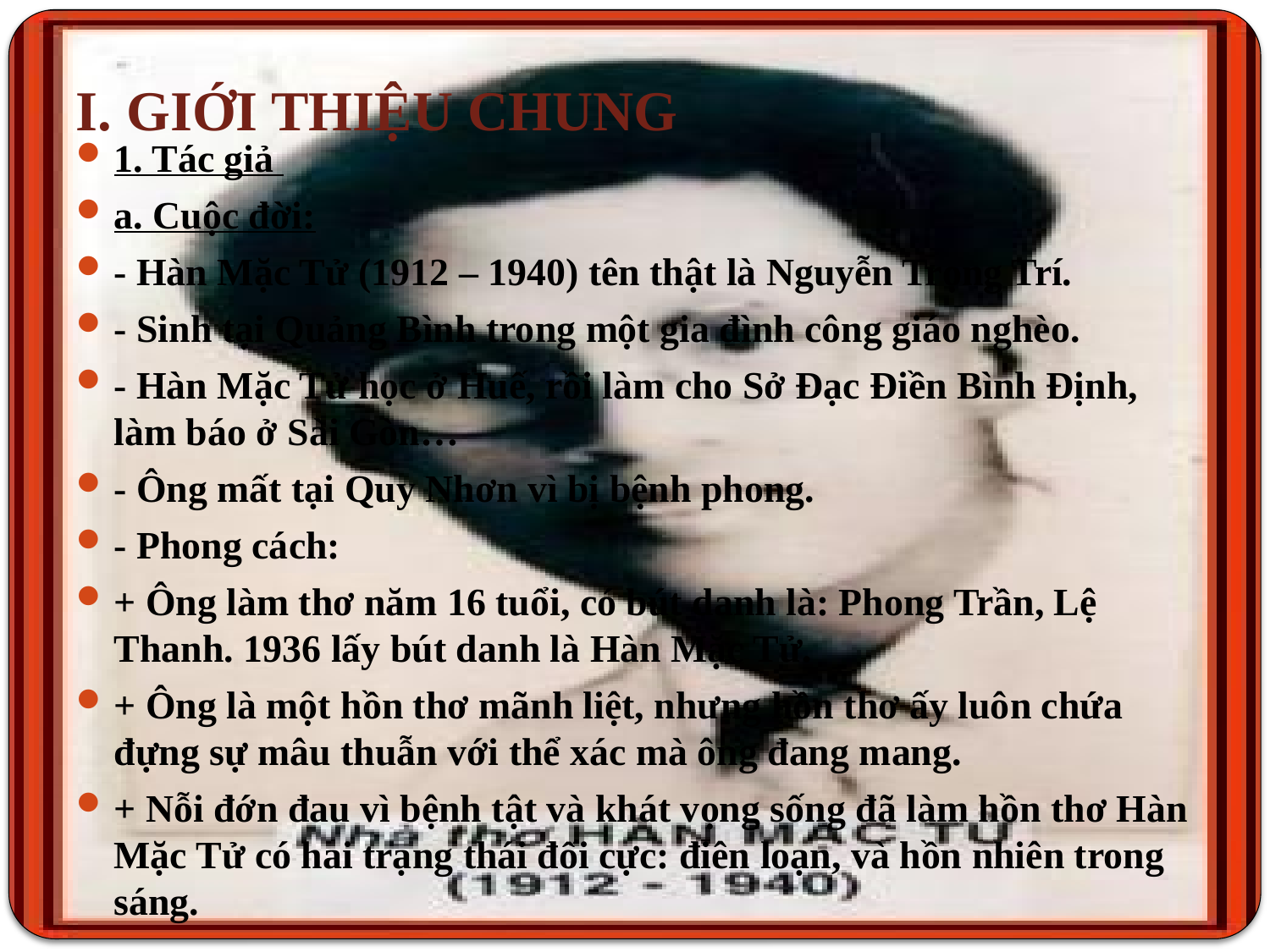

# I. GIỚI THIỆU CHUNG
1. Tác giả
a. Cuộc đời:
- Hàn Mặc Tử (1912 – 1940) tên thật là Nguyễn Trọng Trí.
- Sinh tại Quảng Bình trong một gia đình công giáo nghèo.
- Hàn Mặc Tử học ở Huế, rồi làm cho Sở Đạc Điền Bình Định, làm báo ở Sài Gòn…
- Ông mất tại Quy Nhơn vì bị bệnh phong.
- Phong cách:
+ Ông làm thơ năm 16 tuổi, có bút danh là: Phong Trần, Lệ Thanh. 1936 lấy bút danh là Hàn Mặc Tử.
+ Ông là một hồn thơ mãnh liệt, nhưng hồn thơ ấy luôn chứa đựng sự mâu thuẫn với thể xác mà ông đang mang.
+ Nỗi đớn đau vì bệnh tật và khát vọng sống đã làm hồn thơ Hàn Mặc Tử có hai trạng thái đối cực: điên loạn, và hồn nhiên trong sáng.